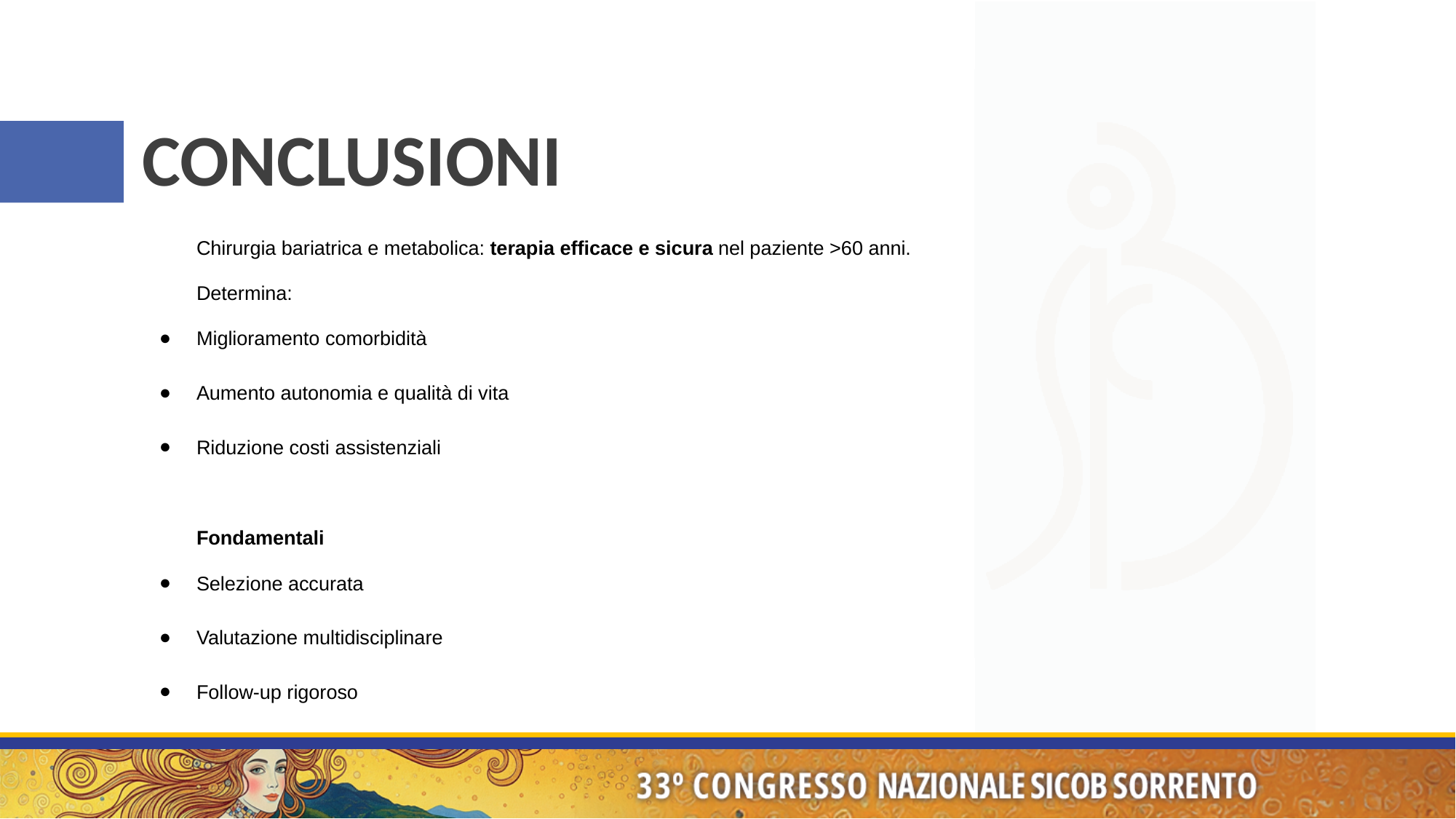

# CONCLUSIONI
Chirurgia bariatrica e metabolica: terapia efficace e sicura nel paziente >60 anni.
Determina:
Miglioramento comorbidità
Aumento autonomia e qualità di vita
Riduzione costi assistenziali

Fondamentali
Selezione accurata
Valutazione multidisciplinare
Follow-up rigoroso